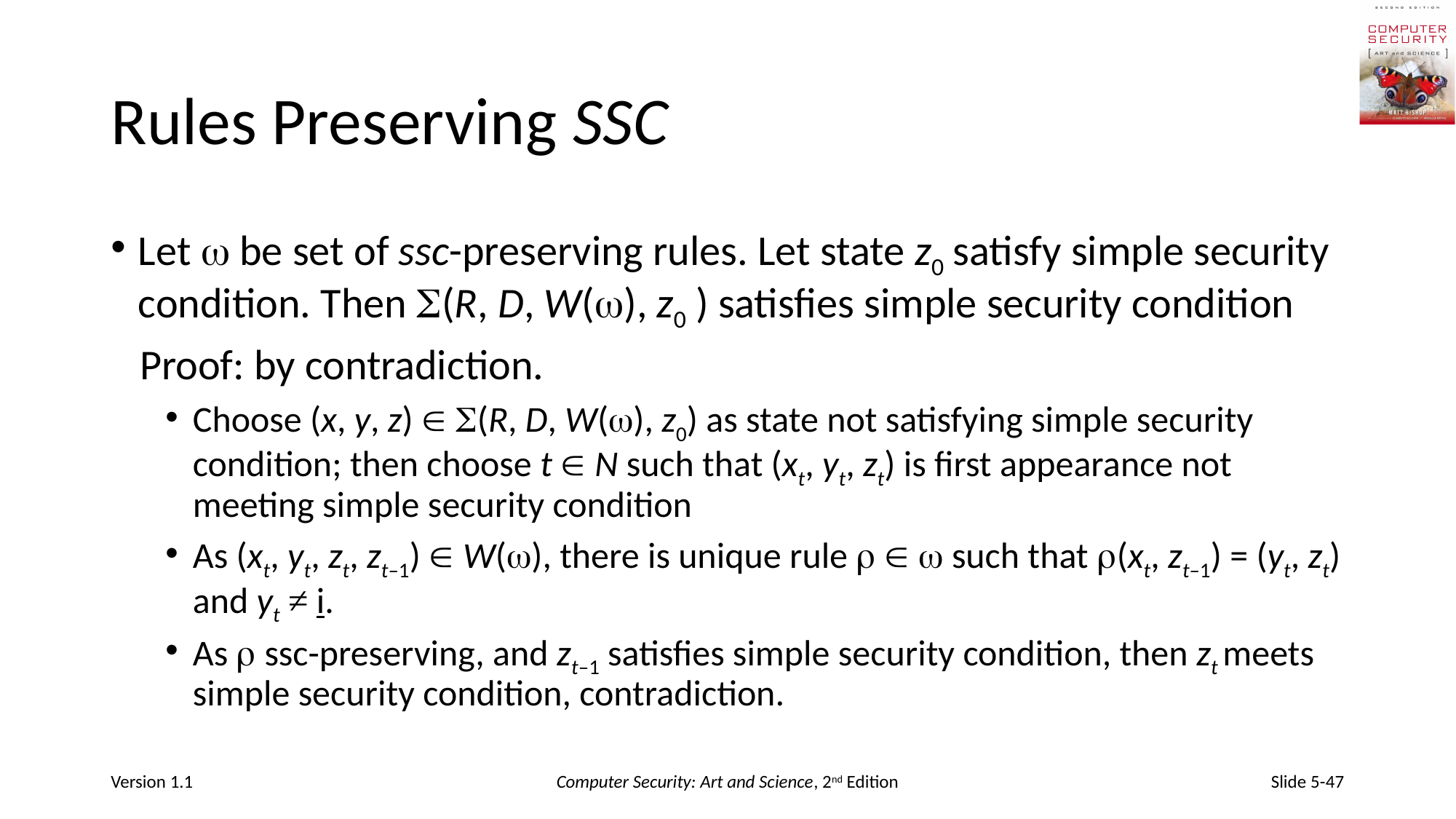

# Rules Preserving SSC
Let ω be set of ssc-preserving rules. Let state z0 satisfy simple security condition. Then Σ(R, D, W(ω), z0 ) satisfies simple security condition
	Proof: by contradiction.
Choose (x, y, z) ∈ Σ(R, D, W(ω), z0) as state not satisfying simple security condition; then choose t ∈ N such that (xt, yt, zt) is first appearance not meeting simple security condition
As (xt, yt, zt, zt–1) ∈ W(ω), there is unique rule ρ ∈ ω such that ρ(xt, zt–1) = (yt, zt) and yt ≠ i.
As ρ ssc-preserving, and zt–1 satisfies simple security condition, then zt meets simple security condition, contradiction.
Version 1.1
Computer Security: Art and Science, 2nd Edition
Slide 5-47